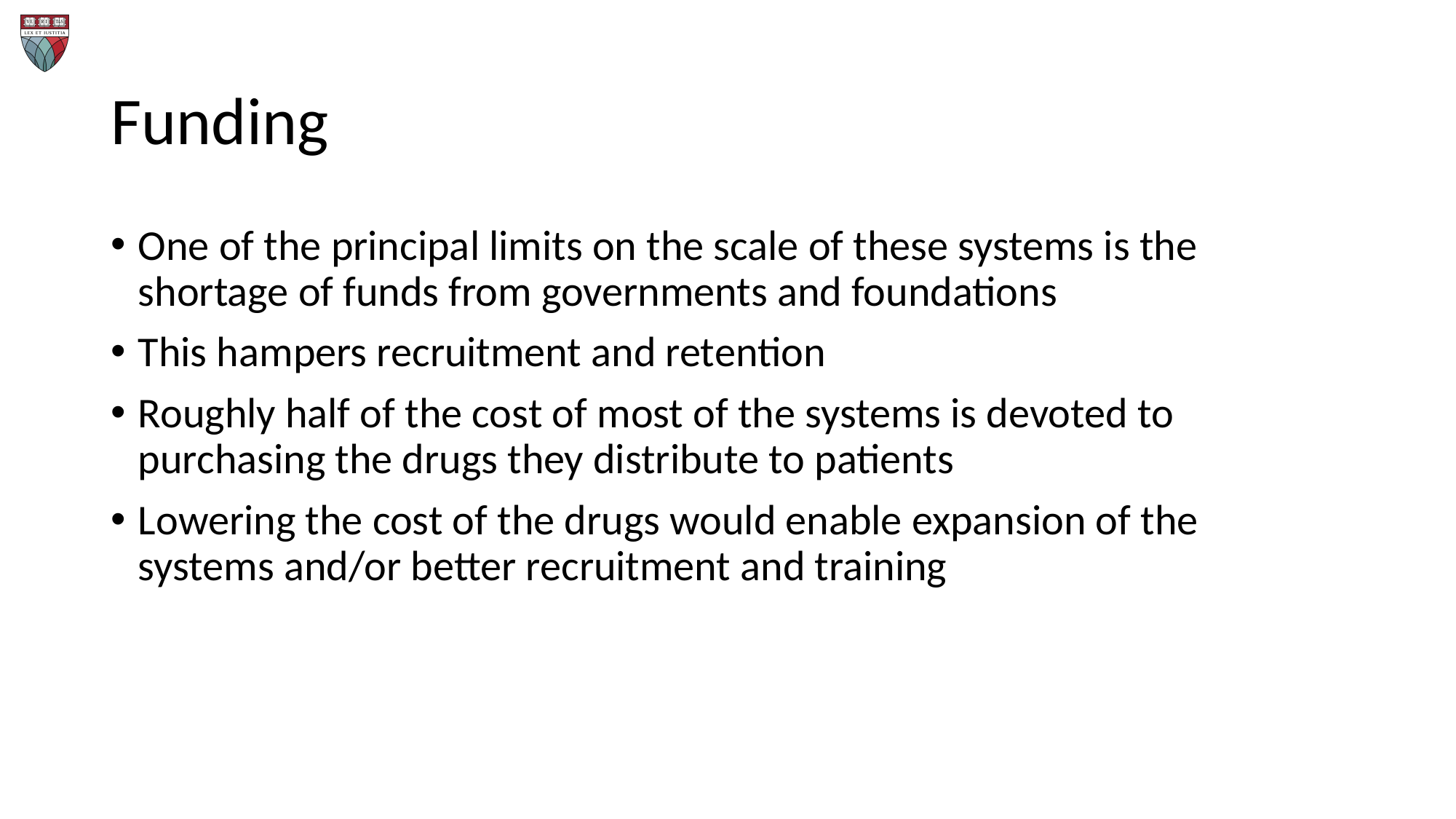

# Funding
One of the principal limits on the scale of these systems is the shortage of funds from governments and foundations
This hampers recruitment and retention
Roughly half of the cost of most of the systems is devoted to purchasing the drugs they distribute to patients
Lowering the cost of the drugs would enable expansion of the systems and/or better recruitment and training